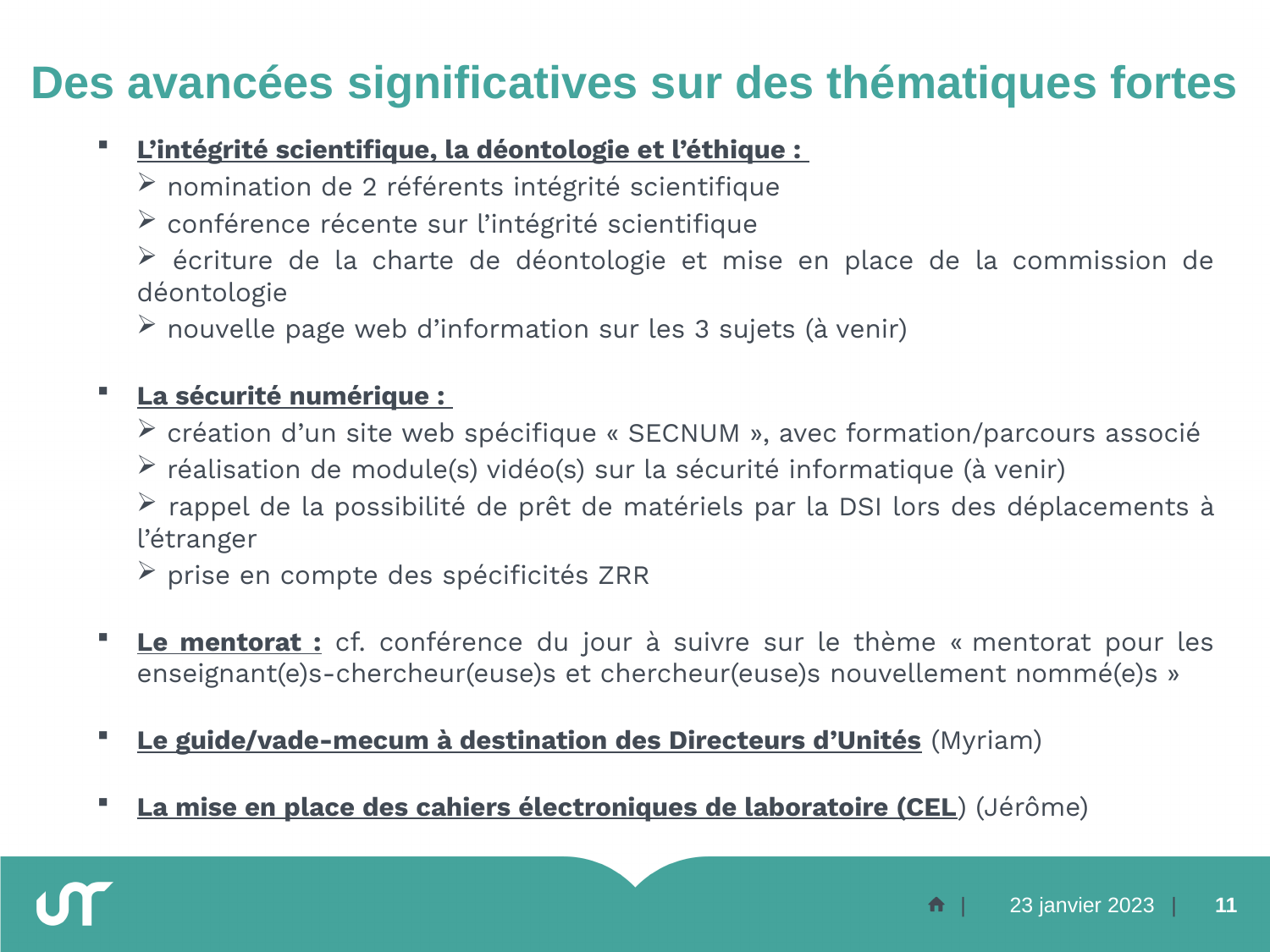

# Des avancées significatives sur des thématiques fortes

L’intégrité scientifique, la déontologie et l’éthique :
 nomination de 2 référents intégrité scientifique
 conférence récente sur l’intégrité scientifique
 écriture de la charte de déontologie et mise en place de la commission de déontologie
 nouvelle page web d’information sur les 3 sujets (à venir)

La sécurité numérique :
 création d’un site web spécifique « SECNUM », avec formation/parcours associé
 réalisation de module(s) vidéo(s) sur la sécurité informatique (à venir)
 rappel de la possibilité de prêt de matériels par la DSI lors des déplacements à l’étranger
 prise en compte des spécificités ZRR

Le mentorat : cf. conférence du jour à suivre sur le thème « mentorat pour les enseignant(e)s-chercheur(euse)s et chercheur(euse)s nouvellement nommé(e)s »

Le guide/vade-mecum à destination des Directeurs d’Unités (Myriam)

La mise en place des cahiers électroniques de laboratoire (CEL) (Jérôme)